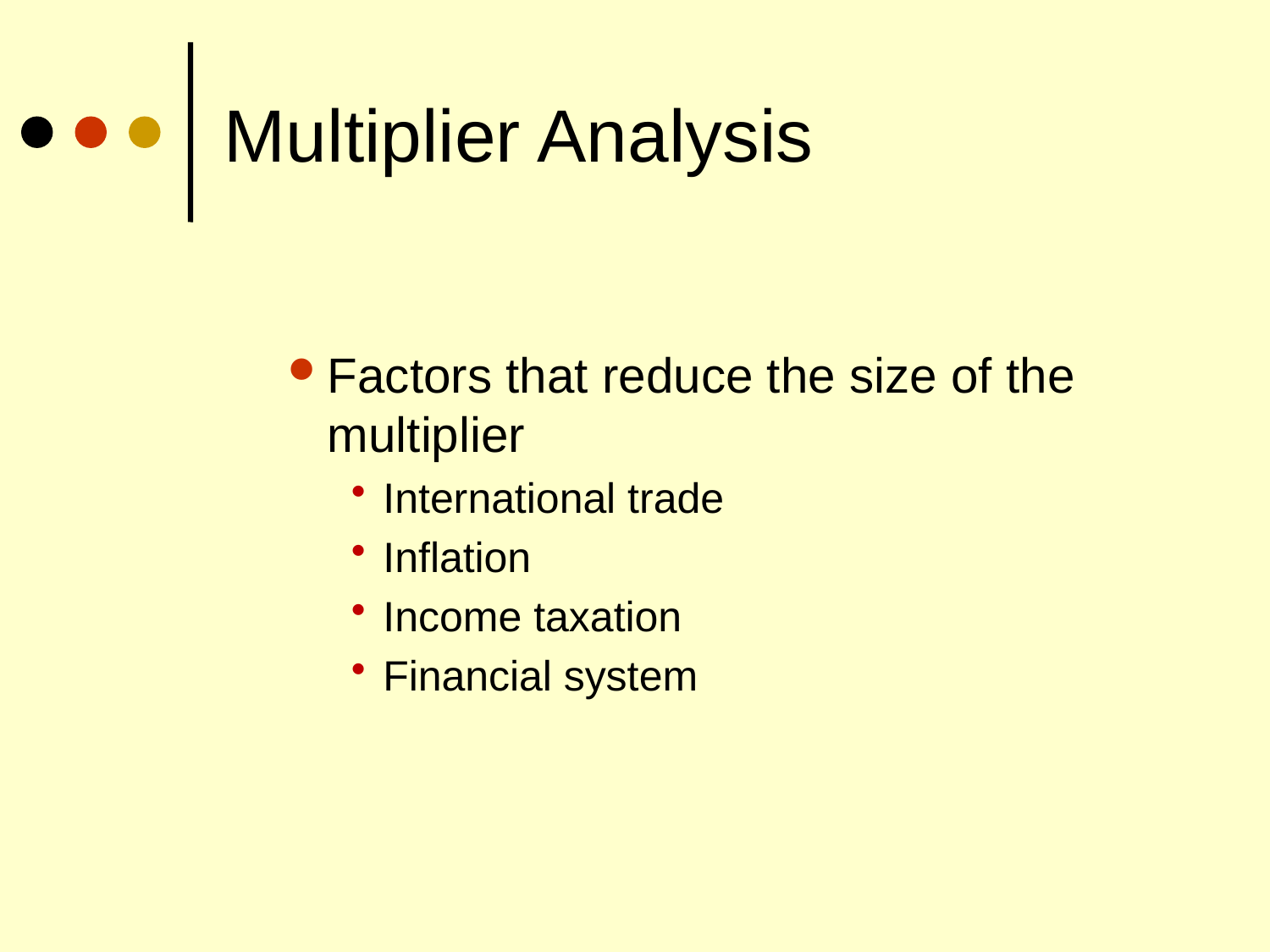

# Multiplier Analysis

Factors that reduce the size of the multiplier
International trade
Inflation
Income taxation
Financial system